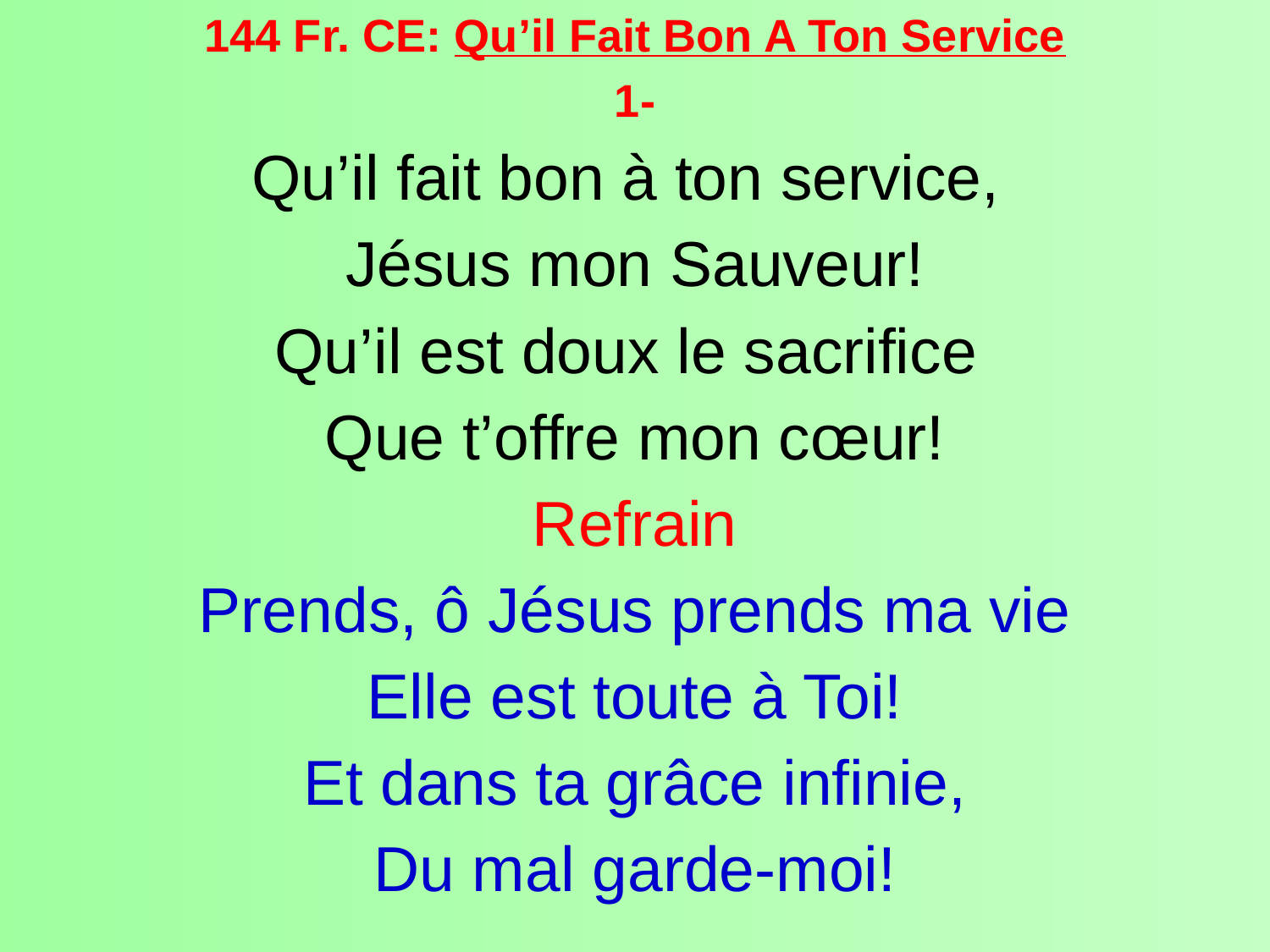

144 Fr. CE: Qu’il Fait Bon A Ton Service
1-
Qu’il fait bon à ton service,
Jésus mon Sauveur!
Qu’il est doux le sacrifice
Que t’offre mon cœur!
Refrain
Prends, ô Jésus prends ma vie
Elle est toute à Toi!
Et dans ta grâce infinie,
Du mal garde-moi!